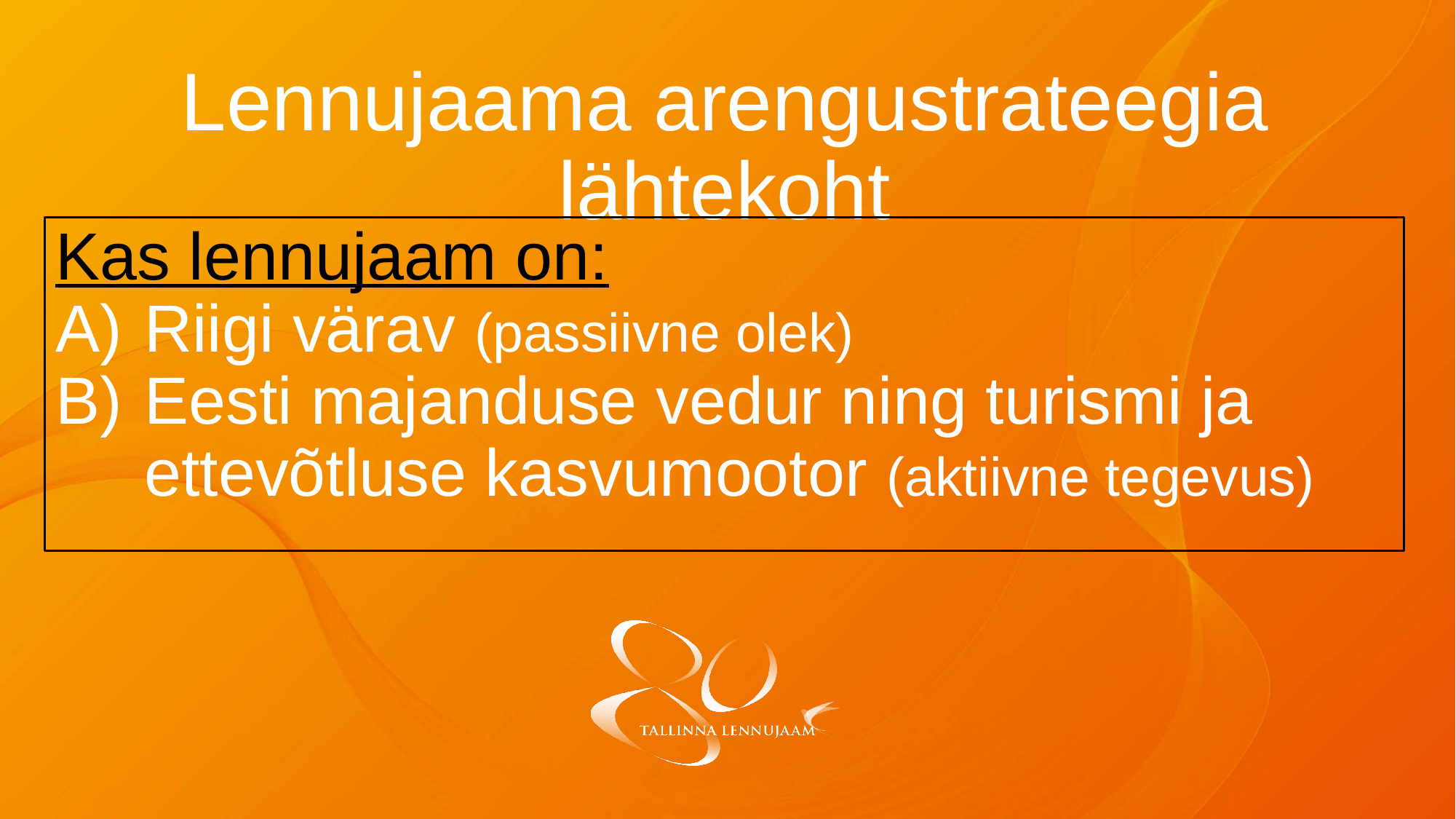

Lennujaama arengustrateegia lähtekoht
Kas lennujaam on:
Riigi värav (passiivne olek)
Eesti majanduse vedur ning turismi ja ettevõtluse kasvumootor (aktiivne tegevus)